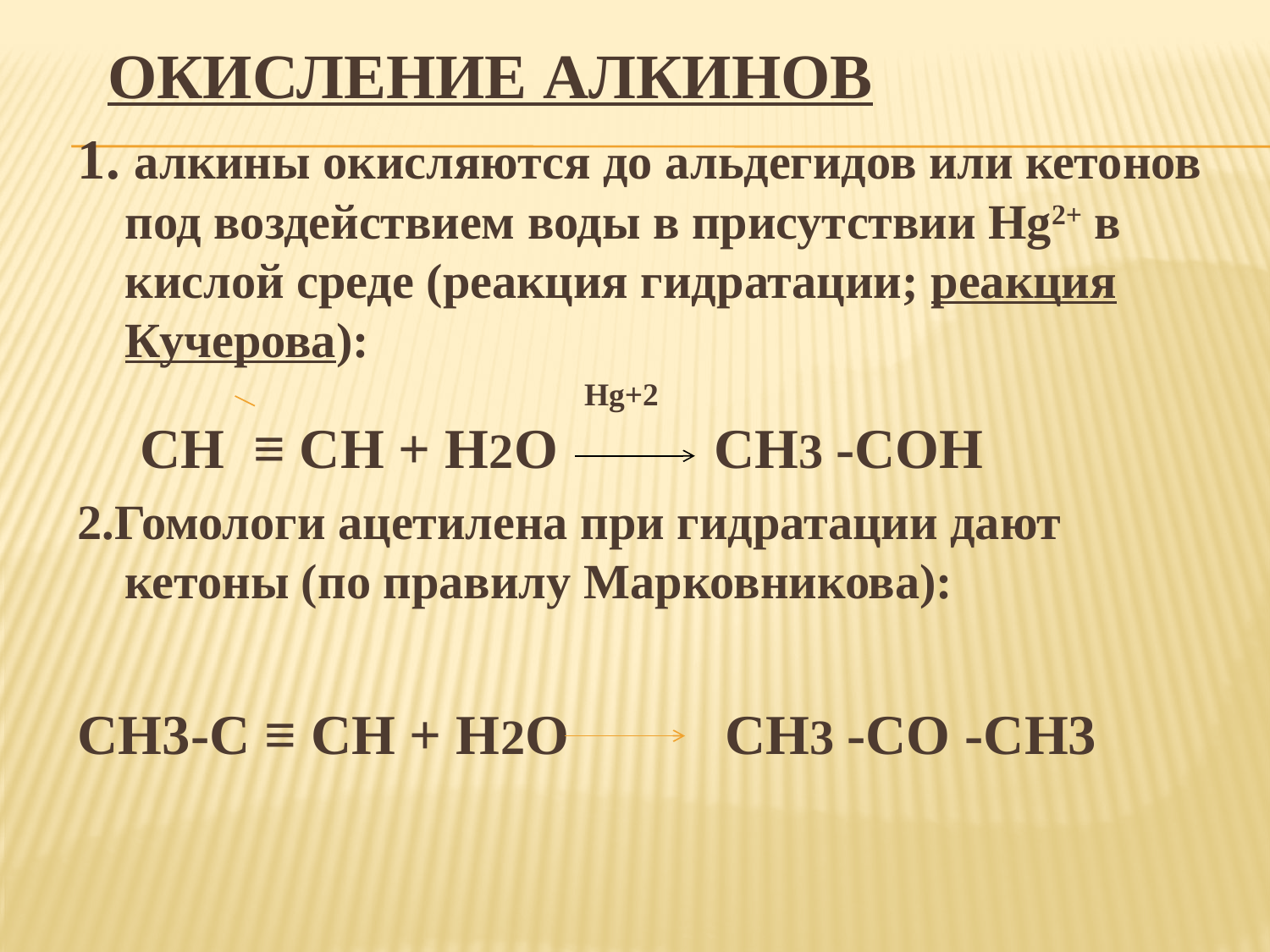

# Окисление алкинов

1. алкины окисляются до альдегидов или кетонов под воздействием воды в присутствии Hg2+ в кислой среде (реакция гидратации; реакция Кучерова):
                                                               Hg+2
    СН  ≡ СН + Н2О           СН3 -СОН
2.Гомологи ацетилена при гидратации дают кетоны (по правилу Марковникова):

СН3-С ≡ СН + Н2О           СН3 -СО -СН3